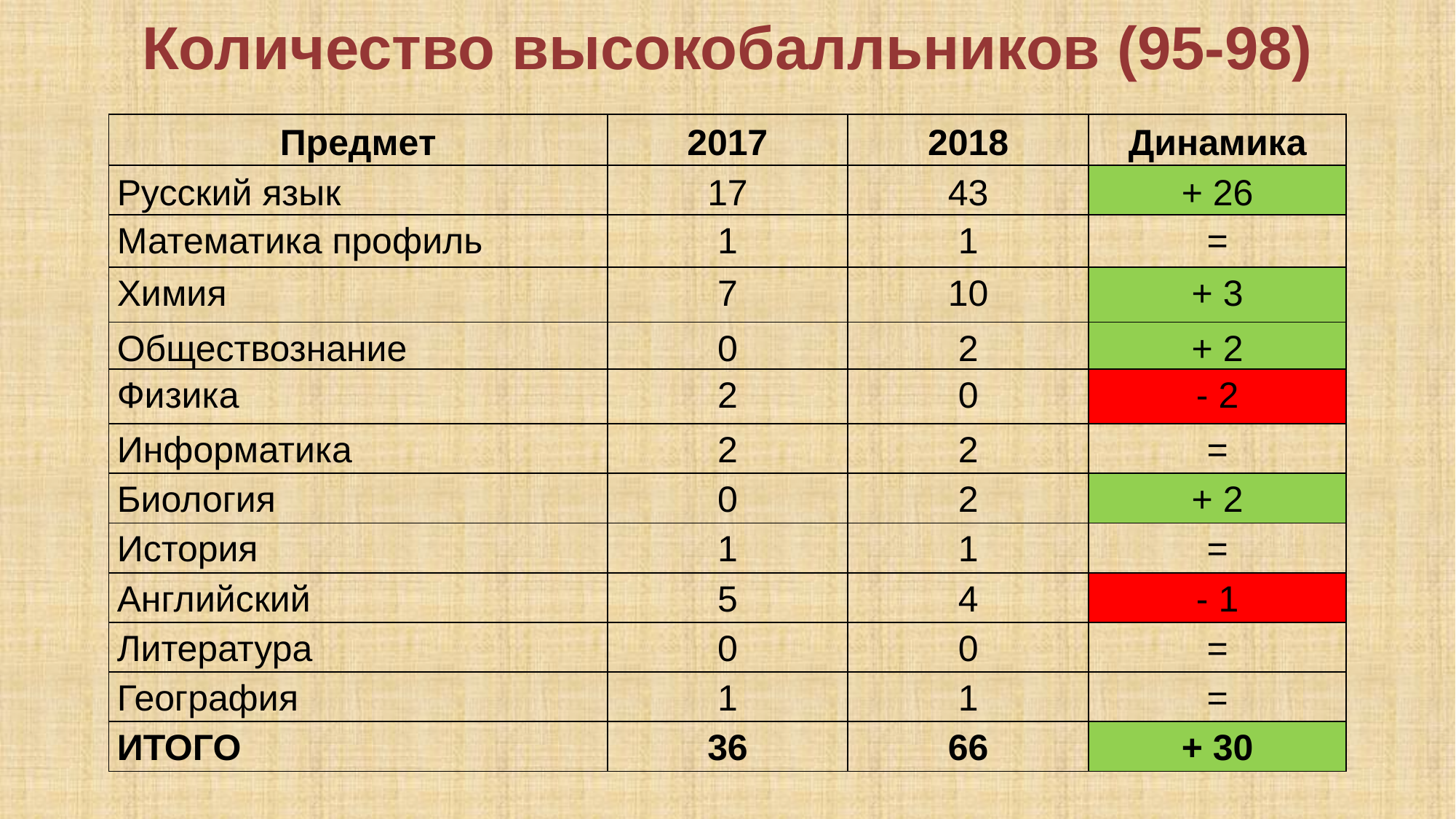

# Количество высокобалльников (95-98)
| Предмет | 2017 | 2018 | Динамика |
| --- | --- | --- | --- |
| Русский язык | 17 | 43 | + 26 |
| Математика профиль | 1 | 1 | = |
| Химия | 7 | 10 | + 3 |
| Обществознание | 0 | 2 | + 2 |
| Физика | 2 | 0 | - 2 |
| Информатика | 2 | 2 | = |
| Биология | 0 | 2 | + 2 |
| История | 1 | 1 | = |
| Английский | 5 | 4 | - 1 |
| Литература | 0 | 0 | = |
| География | 1 | 1 | = |
| ИТОГО | 36 | 66 | + 30 |